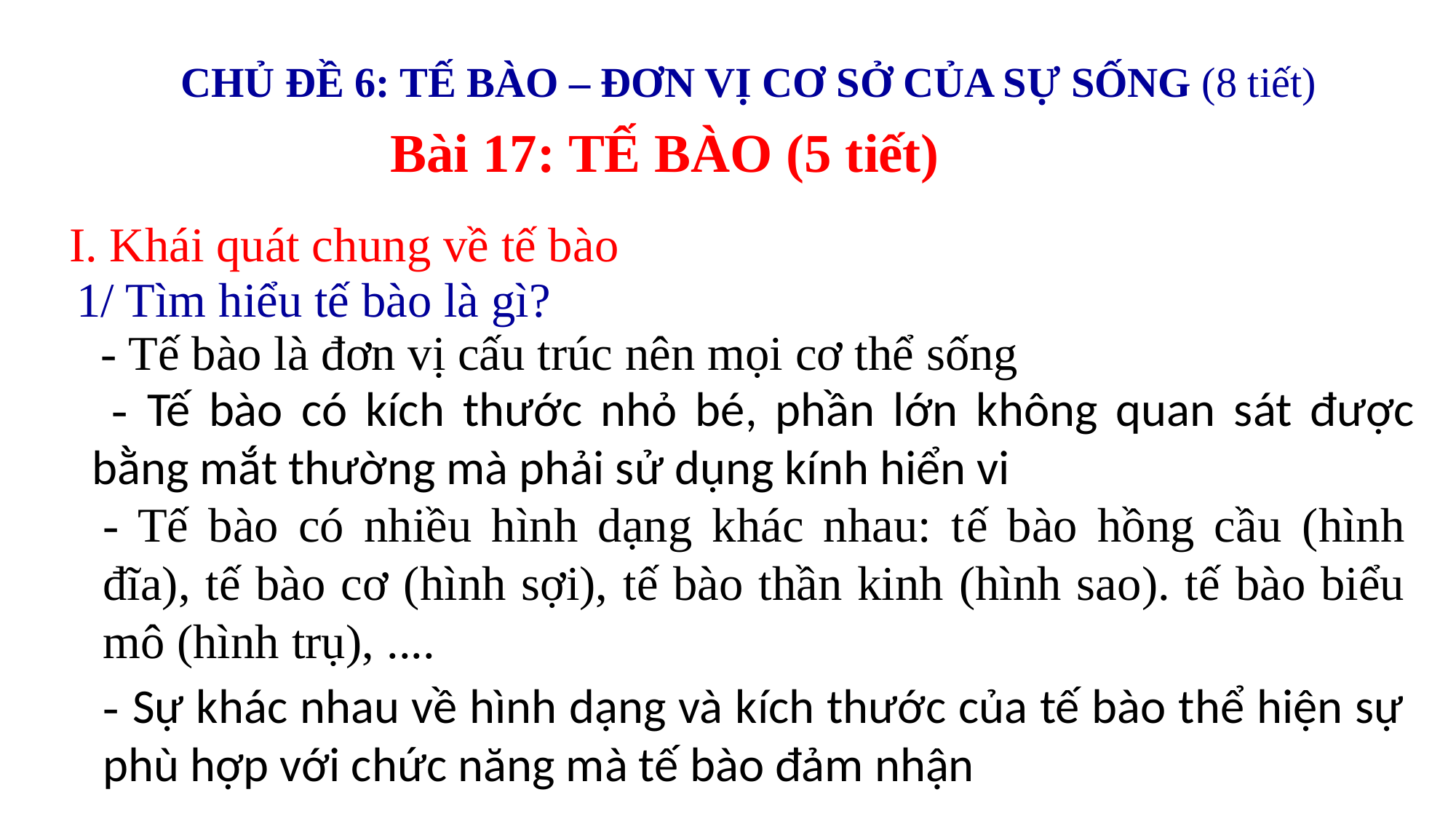

CHỦ ĐỀ 6: TẾ BÀO – ĐƠN VỊ CƠ SỞ CỦA SỰ SỐNG (8 tiết)
Bài 17: TẾ BÀO (5 tiết)
I. Khái quát chung về tế bào
1/ Tìm hiểu tế bào là gì?
- Tế bào là đơn vị cấu trúc nên mọi cơ thể sống
 - Tế bào có kích thước nhỏ bé, phần lớn không quan sát được bằng mắt thường mà phải sử dụng kính hiển vi
- Tế bào có nhiều hình dạng khác nhau: tế bào hồng cầu (hình đĩa), tế bào cơ (hình sợi), tế bào thần kinh (hình sao). tế bào biểu mô (hình trụ), ....

- Sự khác nhau về hình dạng và kích thước của tế bào thể hiện sự phù hợp với chức năng mà tế bào đảm nhận